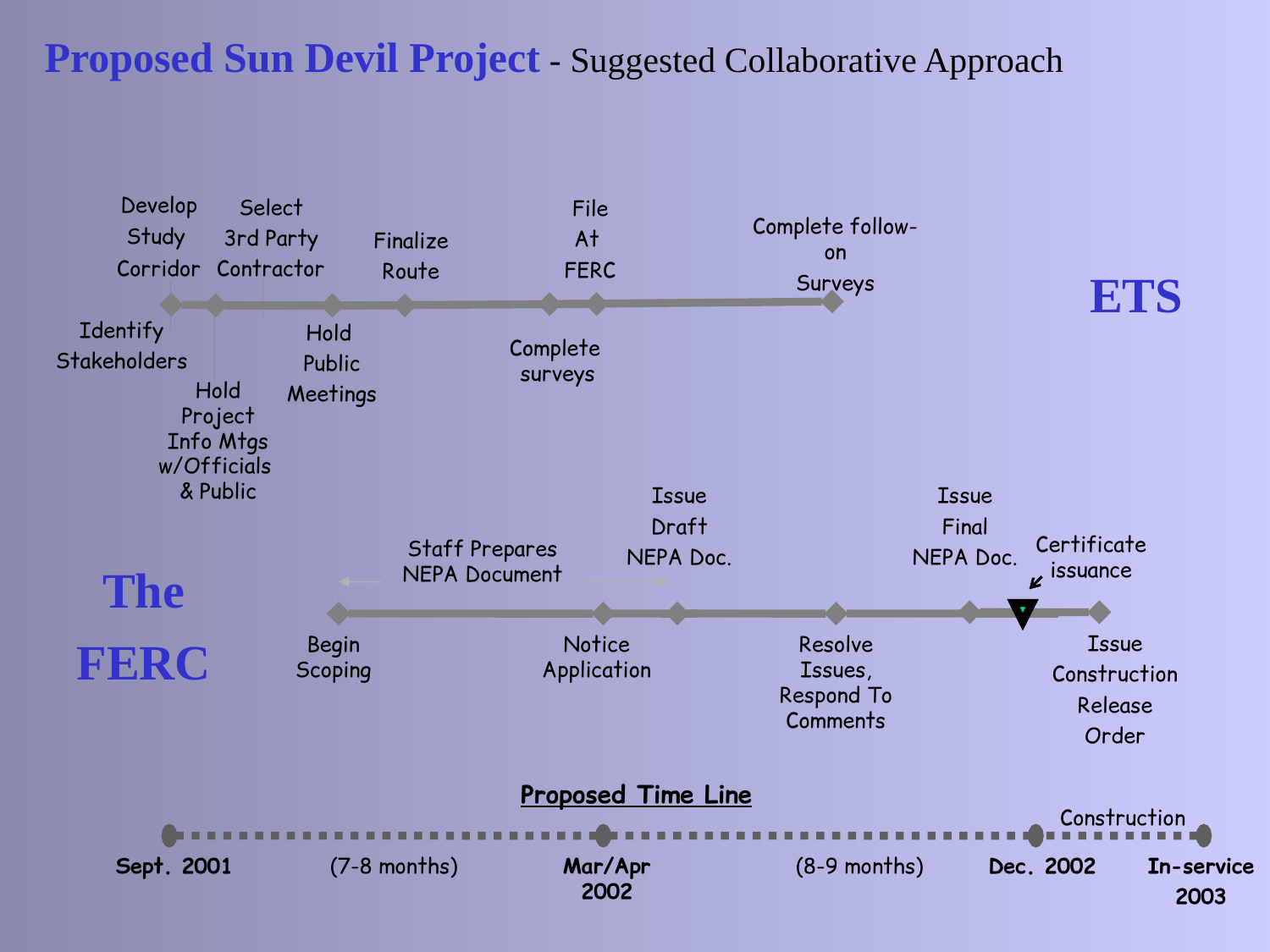

# Proposed Sun Devil Project - Suggested Collaborative Approach
Develop
Study
Corridor
Select
3rd Party
Contractor
File
At
FERC
Complete follow-on
Surveys
Finalize
Route
ETS

Identify
Stakeholders
Hold
Public
Meetings

Complete
 surveys
Hold
Project
Info Mtgs
w/Officials
& Public
Issue
Draft
NEPA Doc.
Issue
Final
NEPA Doc.
Certificate
issuance
Staff Prepares NEPA Document
The
FERC

Issue
Construction
Release
Order
Resolve Issues, Respond To Comments
Begin Scoping
Notice Application
Proposed Time Line
Construction

In-service
2003
Sept. 2001
(7-8 months)
Mar/Apr 2002
(8-9 months)
Dec. 2002